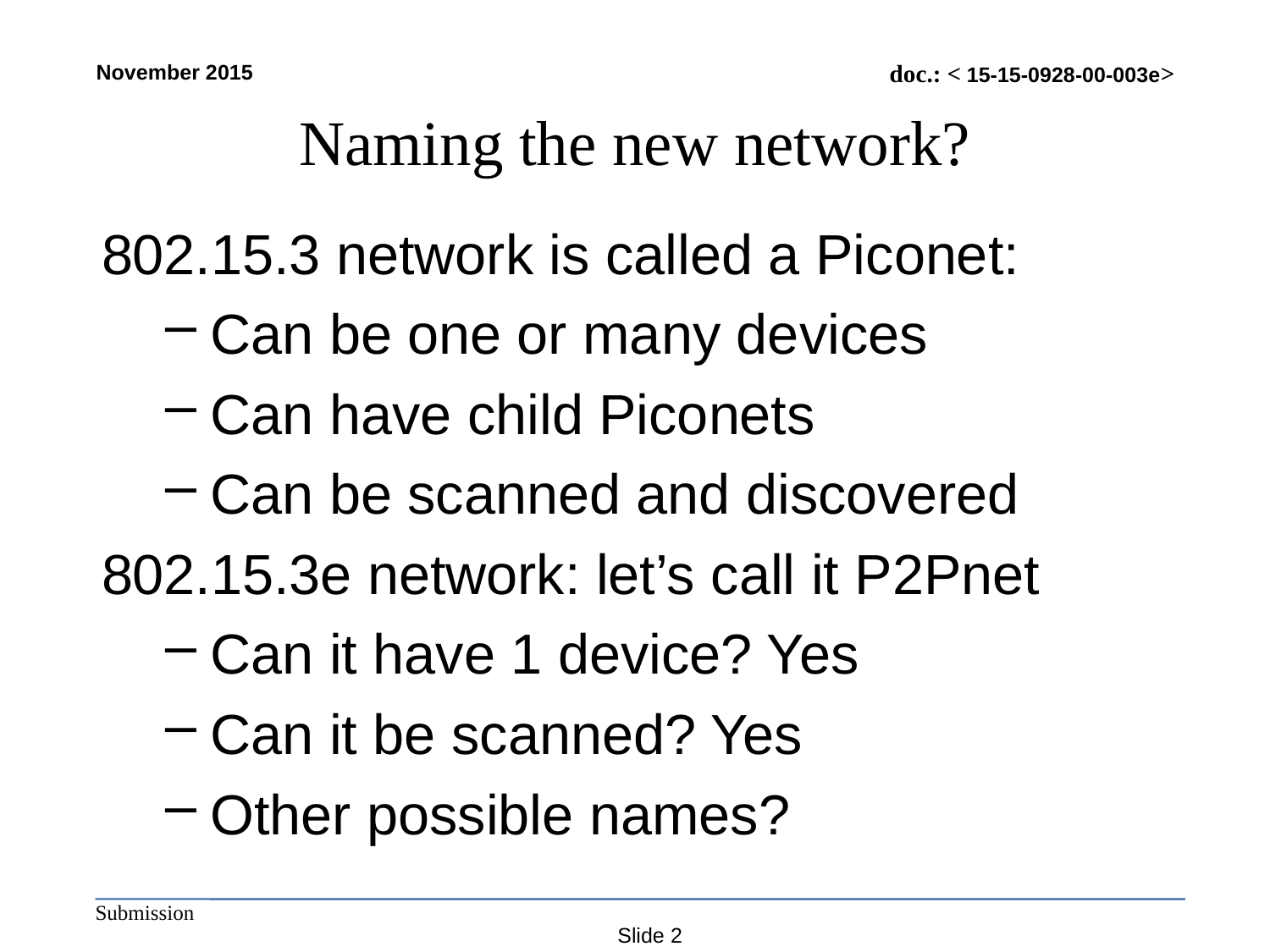

# Naming the new network?
802.15.3 network is called a Piconet:
Can be one or many devices
Can have child Piconets
Can be scanned and discovered
802.15.3e network: let’s call it P2Pnet
Can it have 1 device? Yes
Can it be scanned? Yes
Other possible names?

Slide 2